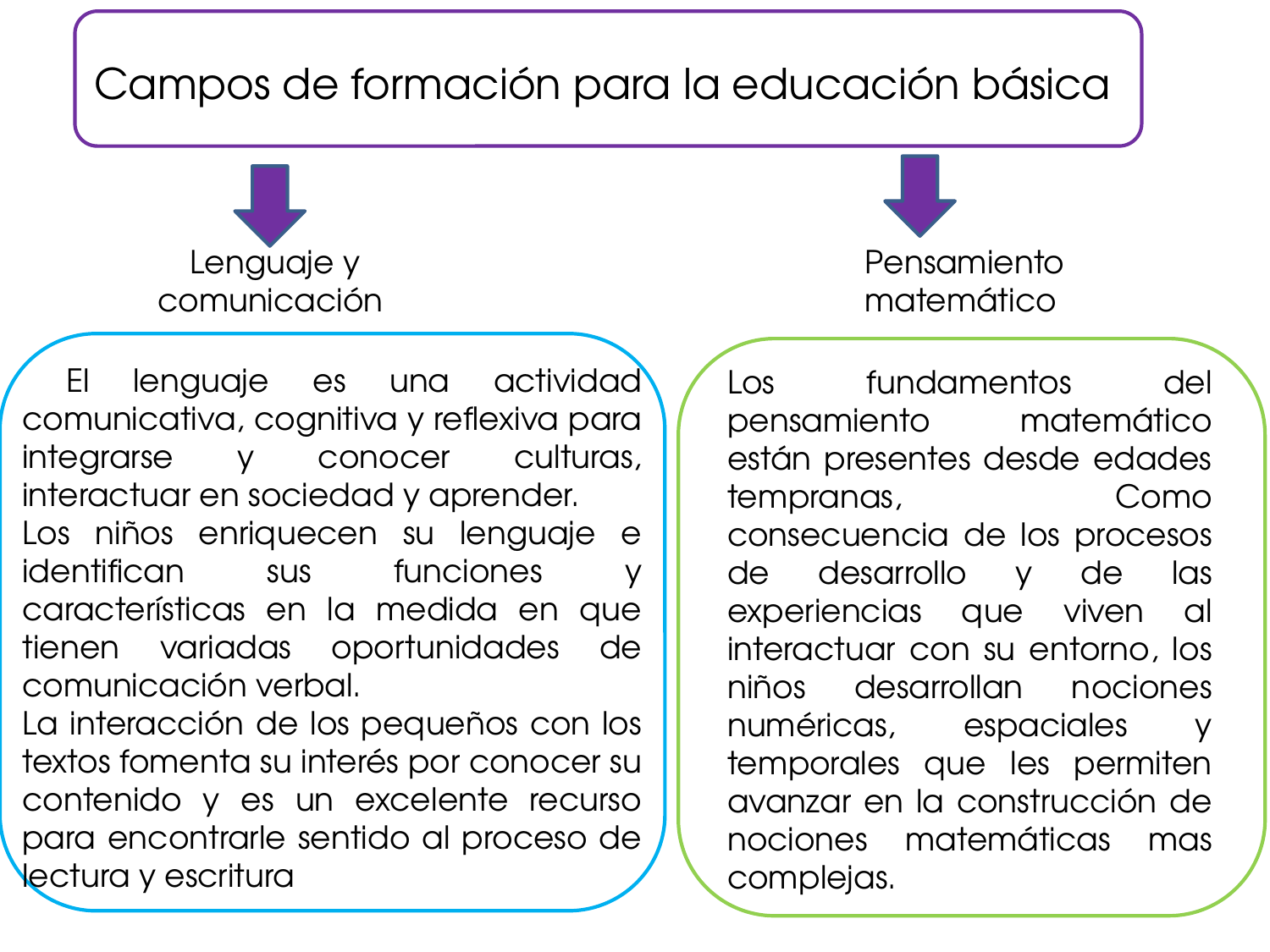

# Campos de formación para la educación básica

Lenguaje y comunicación
Pensamiento matemático

 El lenguaje es una actividad comunicativa, cognitiva y reflexiva para integrarse y conocer culturas, interactuar en sociedad y aprender.
Los niños enriquecen su lenguaje e identifican sus funciones y características en la medida en que tienen variadas oportunidades de comunicación verbal.
La interacción de los pequeños con los textos fomenta su interés por conocer su contenido y es un excelente recurso para encontrarle sentido al proceso de lectura y escritura
Los fundamentos del pensamiento matemático están presentes desde edades tempranas,  Como consecuencia de los procesos de desarrollo y de las experiencias que viven al interactuar con su entorno, los niños desarrollan nociones numéricas, espaciales y temporales que les permiten avanzar en la construcción de nociones matemáticas mas complejas.